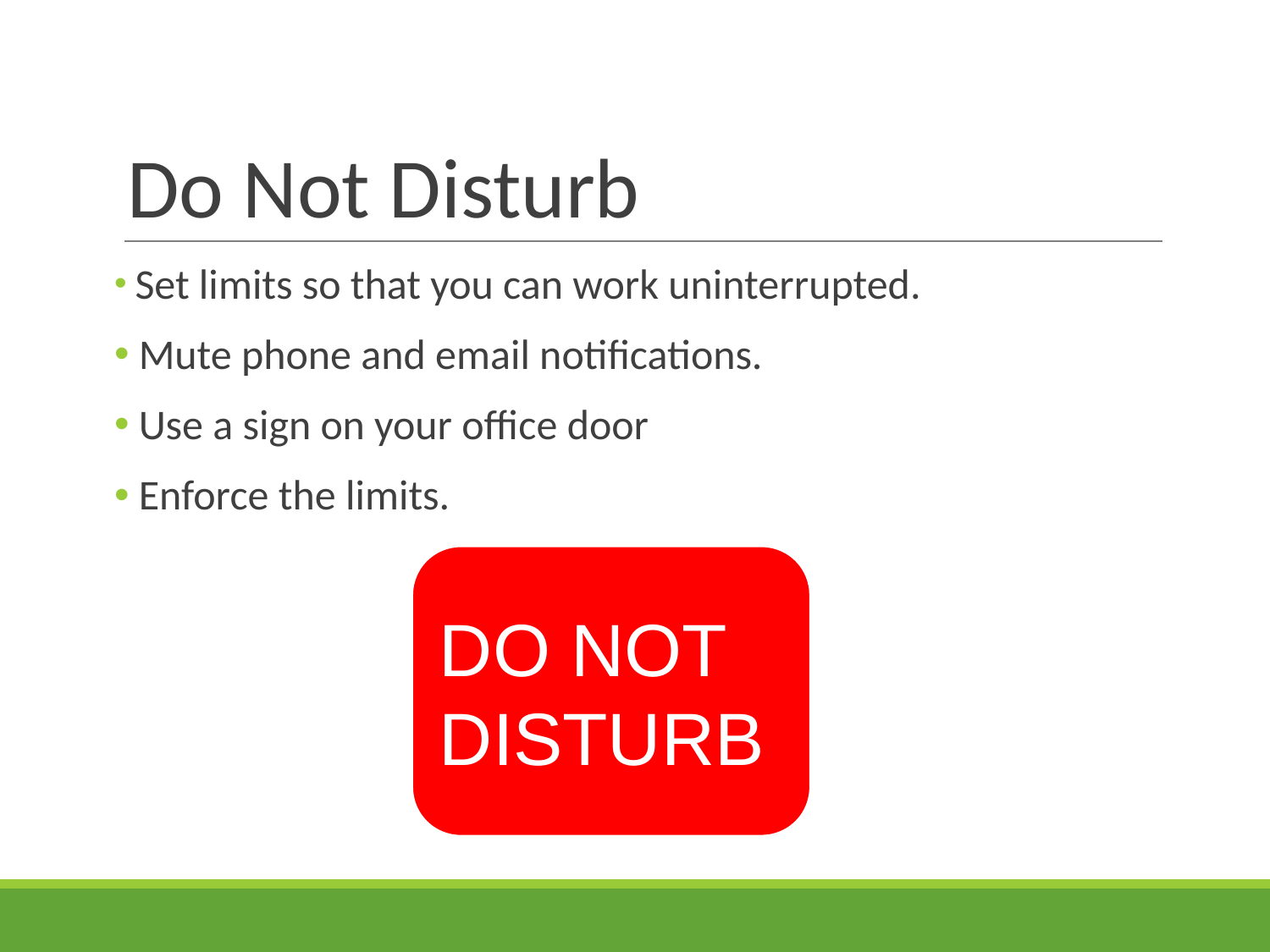

# Do Not Disturb
 Set limits so that you can work uninterrupted.
 Mute phone and email notifications.
 Use a sign on your office door
 Enforce the limits.
DO NOT
DISTURB